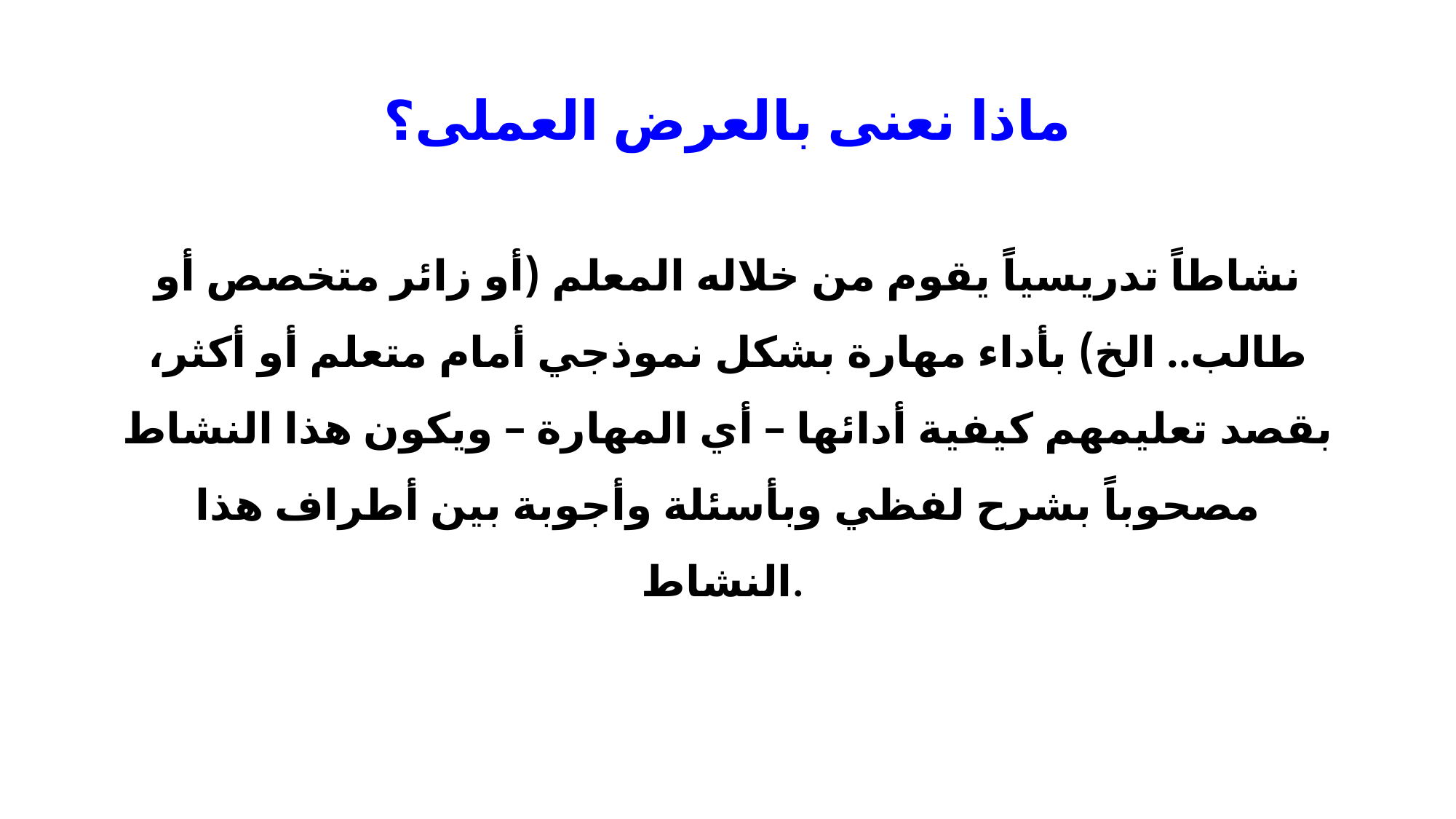

# ماذا نعنى بالعرض العملى؟
نشاطاً تدريسياً يقوم من خلاله المعلم (أو زائر متخصص أو طالب.. الخ) بأداء مهارة بشكل نموذجي أمام متعلم أو أكثر، بقصد تعليمهم كيفية أدائها – أي المهارة – ويكون هذا النشاط مصحوباً بشرح لفظي وبأسئلة وأجوبة بين أطراف هذا النشاط.